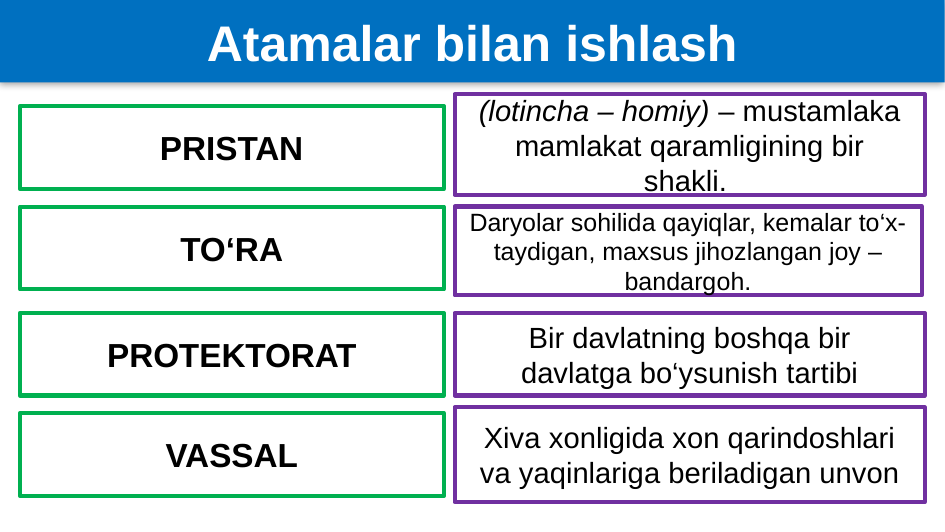

Atamalar bilan ishlash
(lotincha – homiy) – mustamlaka mamlakat qaramligining bir shakli.
PRISTAN
Daryolar sohilida qayiqlar, kemalar to‘x-taydigan, maxsus jihozlangan joy – bandargoh.
TO‘RA
PROTEKTORAT
Bir davlatning boshqa bir davlatga bo‘ysunish tartibi
Xiva xonligida xon qarindoshlari va yaqinlariga beriladigan unvon
VASSAL